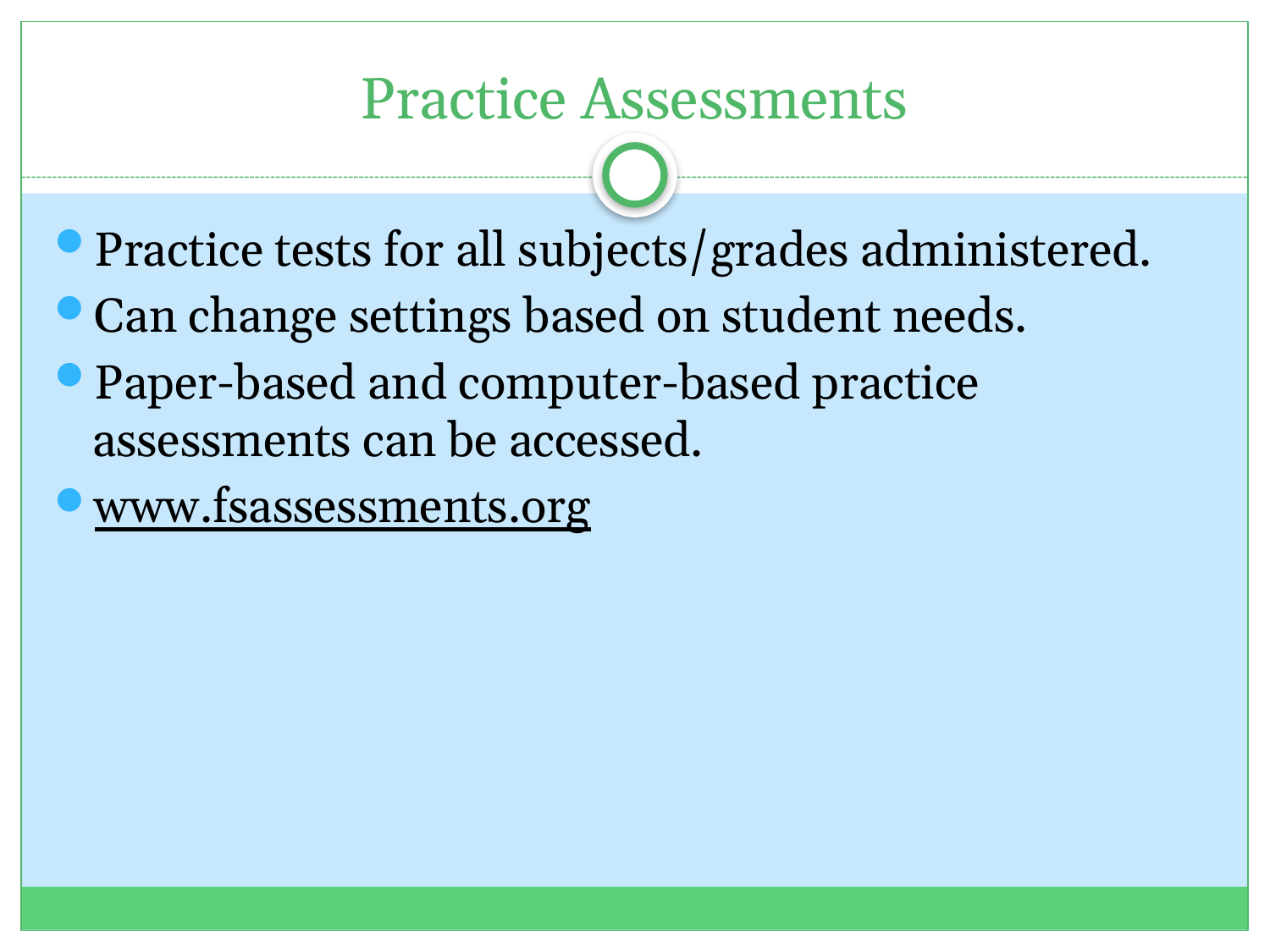

# Practice Assessments
Practice tests for all subjects/grades administered.
Can change settings based on student needs.
Paper-based and computer-based practice assessments can be accessed.
www.fsassessments.org